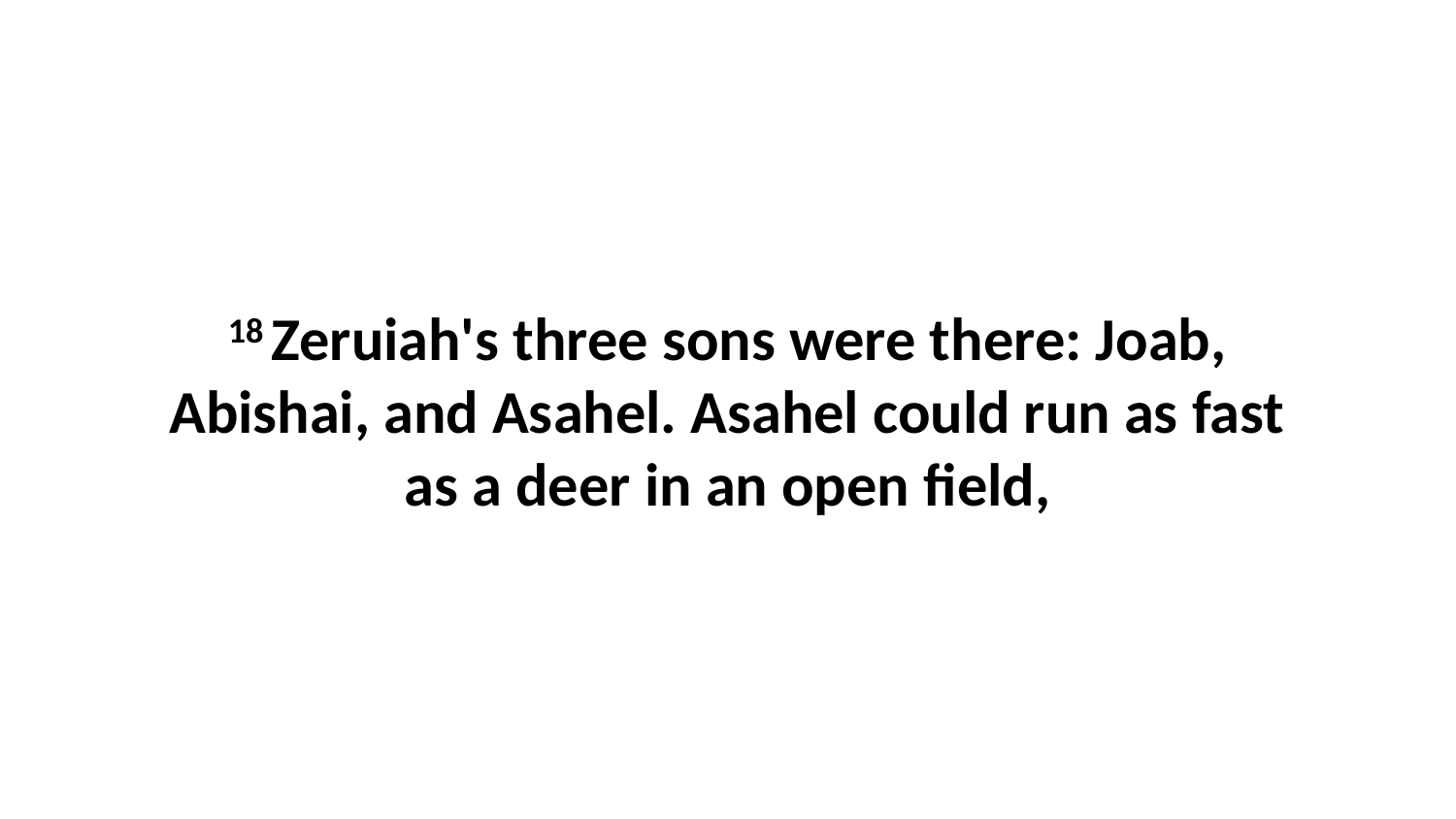

18 Zeruiah's three sons were there: Joab, Abishai, and Asahel. Asahel could run as fast as a deer in an open field,